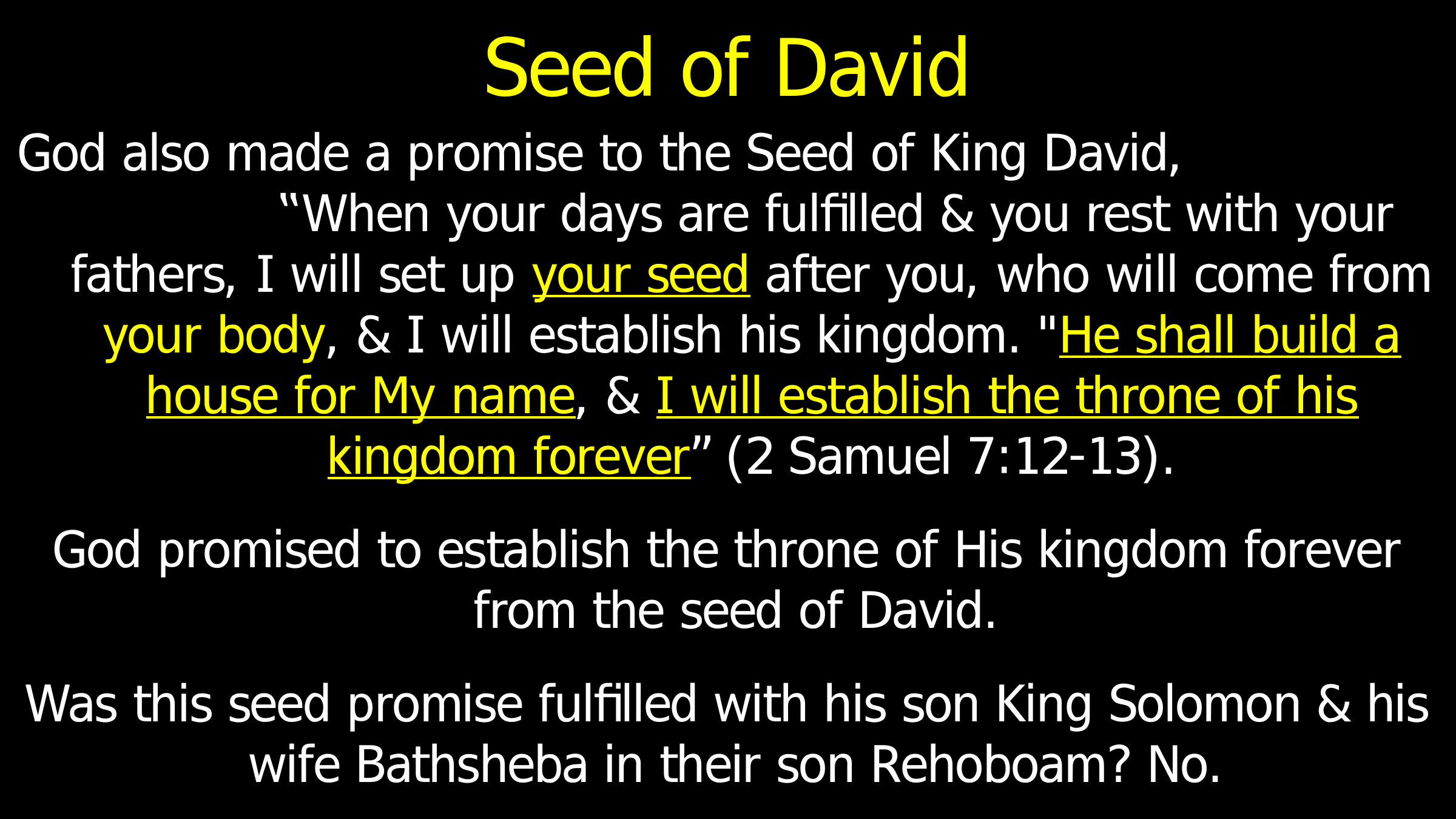

# Seed of David
God also made a promise to the Seed of King David,                            “When your days are fulfilled & you rest with your fathers, I will set up your seed after you, who will come from your body, & I will establish his kingdom. "He shall build a house for My name, & I will establish the throne of his kingdom forever” (2 Samuel 7:12-13).

God promised to establish the throne of His kingdom forever from the seed of David.

Was this seed promise fulfilled with his son King Solomon & his wife Bathsheba in their son Rehoboam? No.